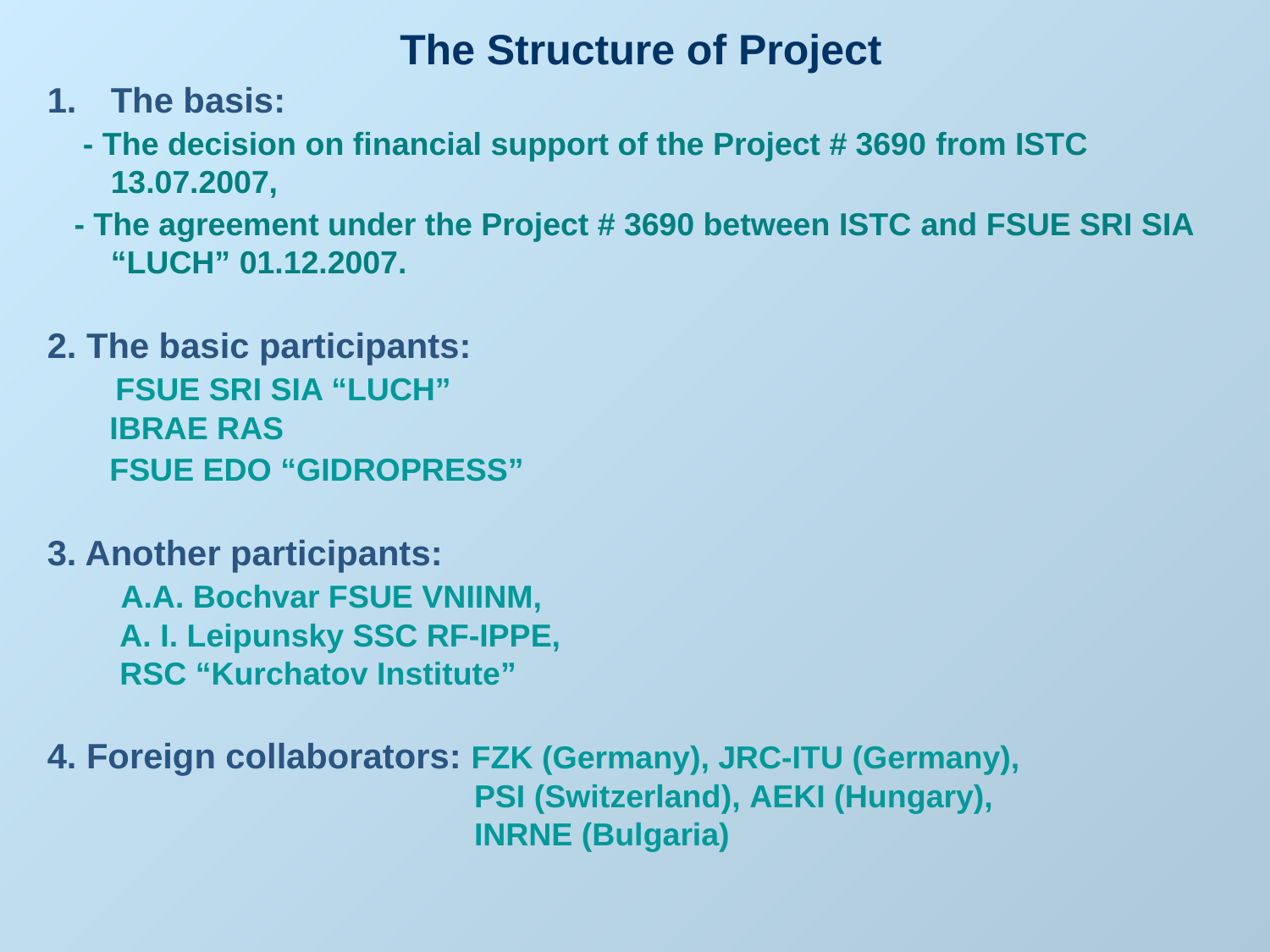

The Structure of Project
The basis:
    - The decision on financial support of the Project # 3690 from ISTC 13.07.2007,
   - The agreement under the Project # 3690 between ISTC and FSUE SRI SIA “LUCH” 01.12.2007.

2. The basic participants:
       FSUE SRI SIA “LUCH”
       IBRAE RAS
       FSUE EDO “GIDROPRESS”

3. Another participants:
	 A.A. Bochvar FSUE VNIINM,
	 A. I. Leipunsky SSC RF-IPPE,
	 RSC “Kurchatov Institute”

4. Foreign collaborators: FZK (Germany), JRC-ITU (Germany),
                                                PSI (Switzerland), AEKI (Hungary),
                                                INRNE (Bulgaria)